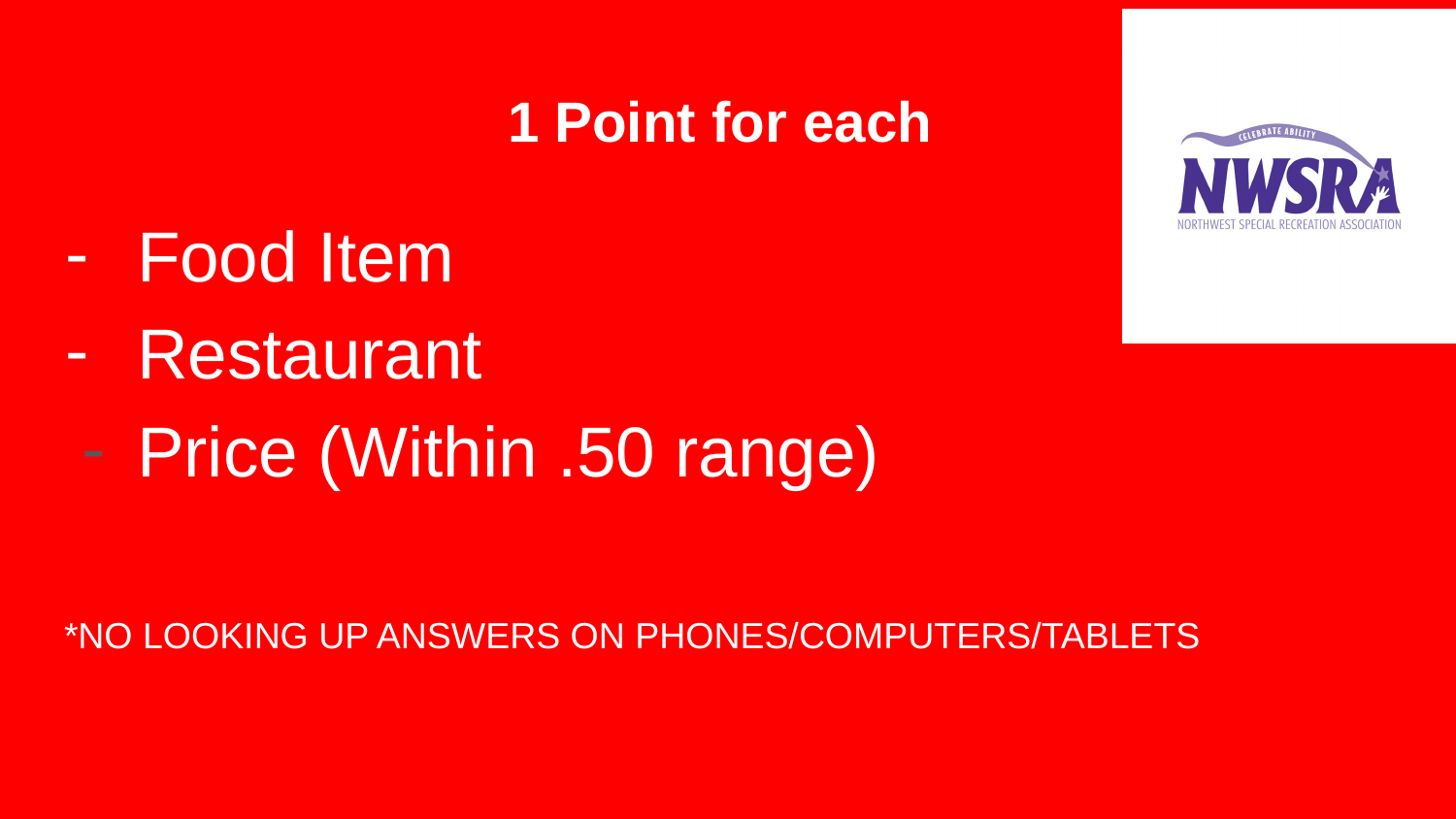

# 1 Point for each
Food Item
Restaurant
Price (Within .50 range)

*NO LOOKING UP ANSWERS ON PHONES/COMPUTERS/TABLETS